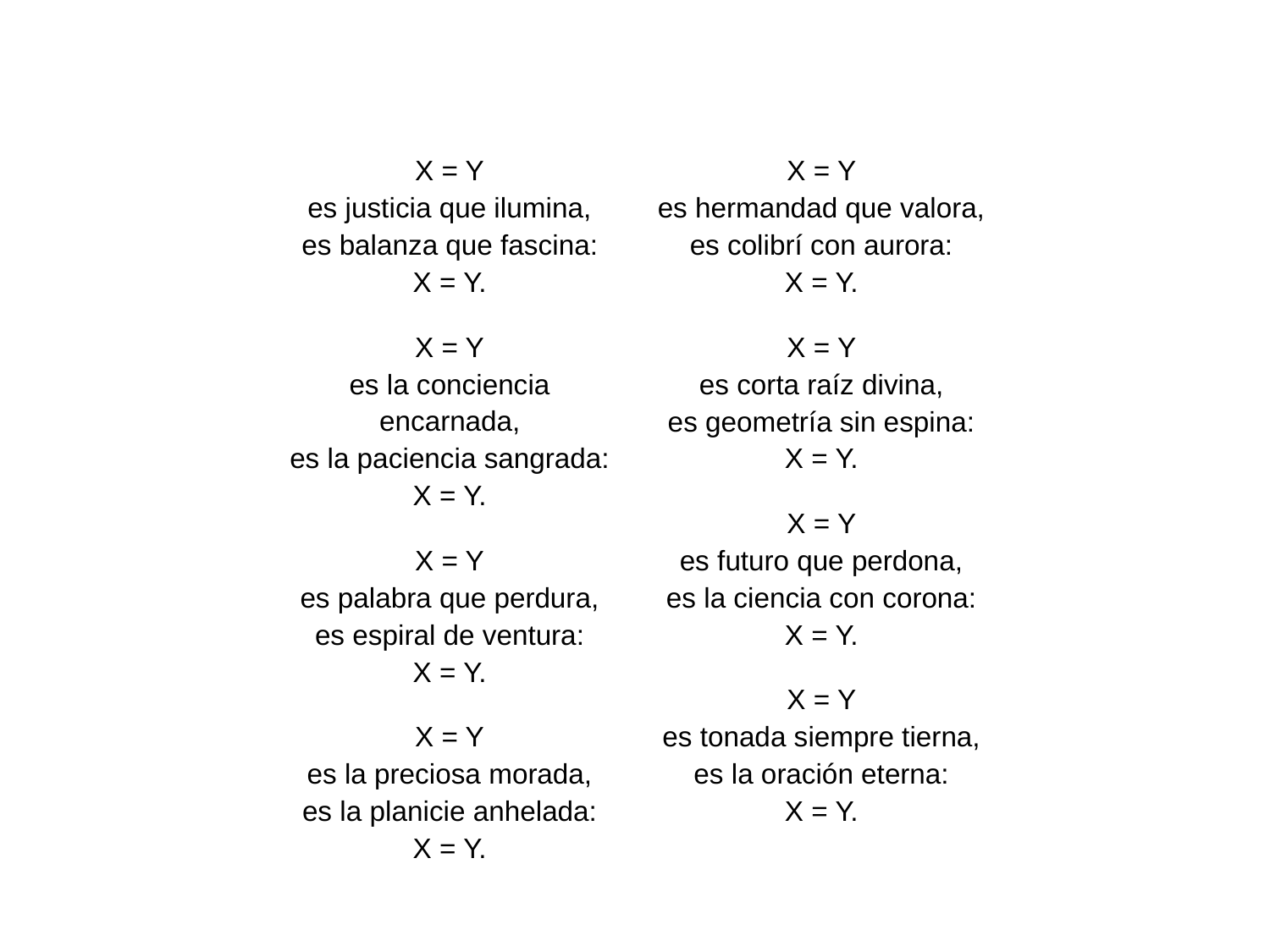

X = Y
es justicia que ilumina,
es balanza que fascina:
X = Y.

X = Y
es la conciencia encarnada,
es la paciencia sangrada:
X = Y.

X = Y
es palabra que perdura,
es espiral de ventura:
X = Y.

X = Y
es la preciosa morada,
es la planicie anhelada:
X = Y.
X = Y
es hermandad que valora,
es colibrí con aurora:
X = Y.

X = Y
es corta raíz divina,
es geometría sin espina:
X = Y.

X = Y
es futuro que perdona,
es la ciencia con corona:
X = Y.

X = Y
es tonada siempre tierna,
es la oración eterna:
X = Y.